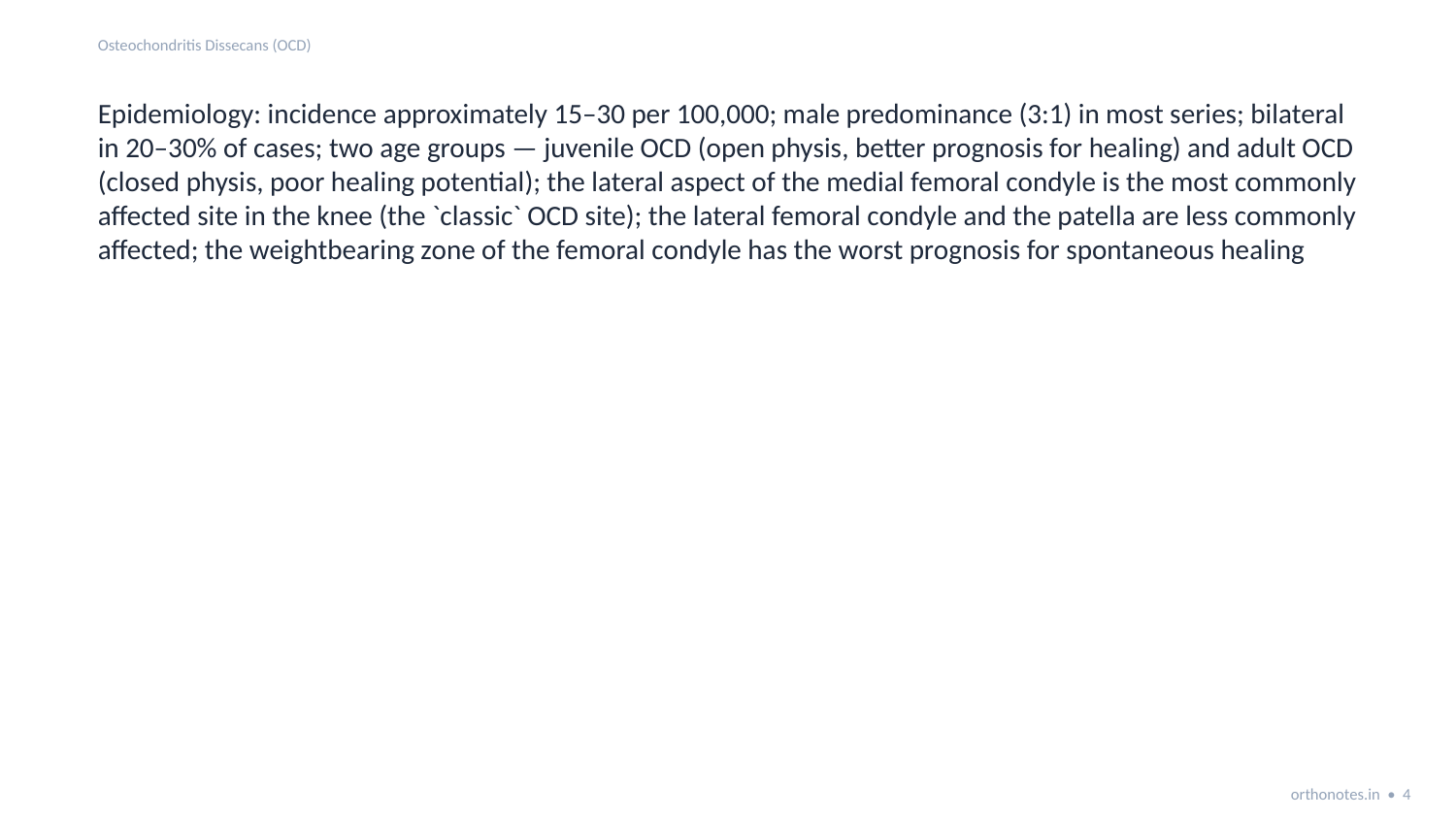

Osteochondritis Dissecans (OCD)
Epidemiology: incidence approximately 15–30 per 100,000; male predominance (3:1) in most series; bilateral in 20–30% of cases; two age groups — juvenile OCD (open physis, better prognosis for healing) and adult OCD (closed physis, poor healing potential); the lateral aspect of the medial femoral condyle is the most commonly affected site in the knee (the `classic` OCD site); the lateral femoral condyle and the patella are less commonly affected; the weightbearing zone of the femoral condyle has the worst prognosis for spontaneous healing
orthonotes.in  •  4